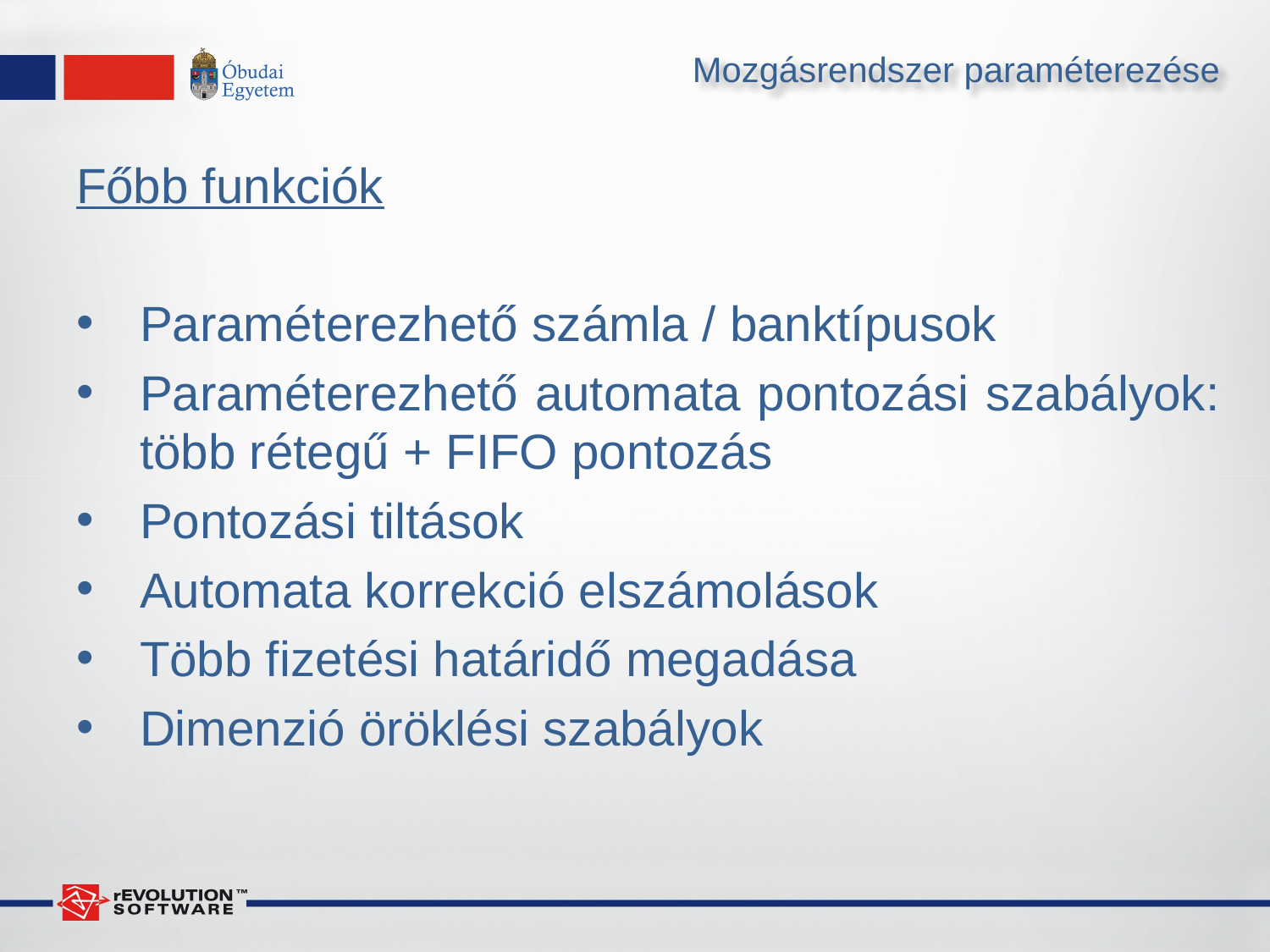

# Mozgásrendszer paraméterezése
Főbb funkciók

Paraméterezhető számla / banktípusok
Paraméterezhető automata pontozási szabályok: több rétegű + FIFO pontozás
Pontozási tiltások
Automata korrekció elszámolások
Több fizetési határidő megadása
Dimenzió öröklési szabályok